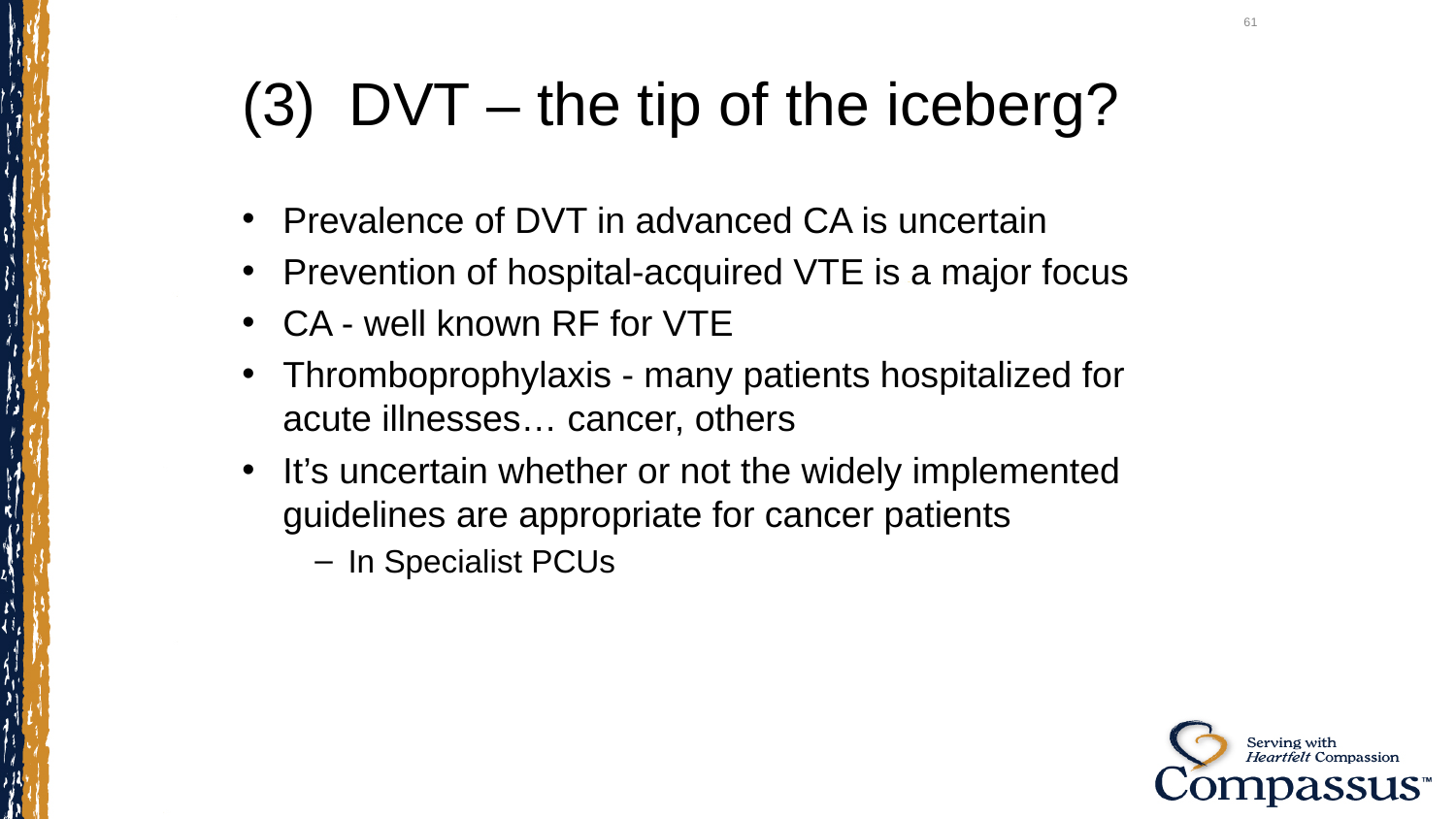

61
# (3)  DVT – the tip of the iceberg?
Prevalence of DVT in advanced CA is uncertain
Prevention of hospital-acquired VTE is a major focus
CA - well known RF for VTE
Thromboprophylaxis - many patients hospitalized for acute illnesses… cancer, others
It’s uncertain whether or not the widely implemented guidelines are appropriate for cancer patients
In Specialist PCUs